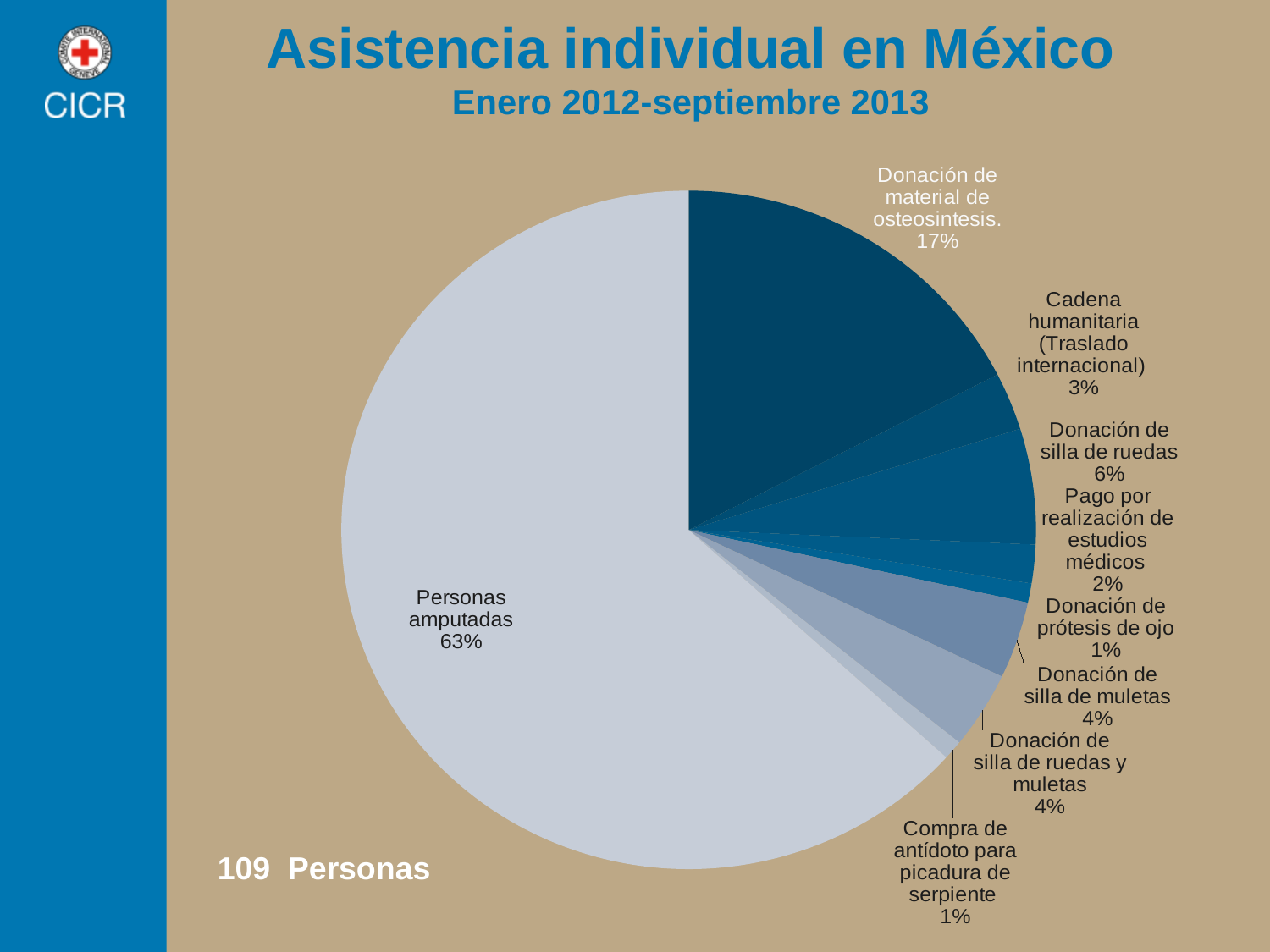

# Asistencia individual en México Enero 2012-septiembre 2013

### Chart

| Category |  |
|---|---|
| Donación de material de osteosintesis. | 19.0 |
| Cadena humanitaria (Traslado internacional)  | 3.0 |
| Donación de silla de ruedas | 6.0 |
| Pago por realización de estudios médicos  | 2.0 |
| Donación de prótesis de ojo | 1.0 |
| Donación de silla de muletas | 4.0 |
| Donación de silla de ruedas y muletas | 4.0 |
| Compra de antídoto para picadura de serpiente  | 1.0 |
| Amputados | 69.0 |
109  Personas